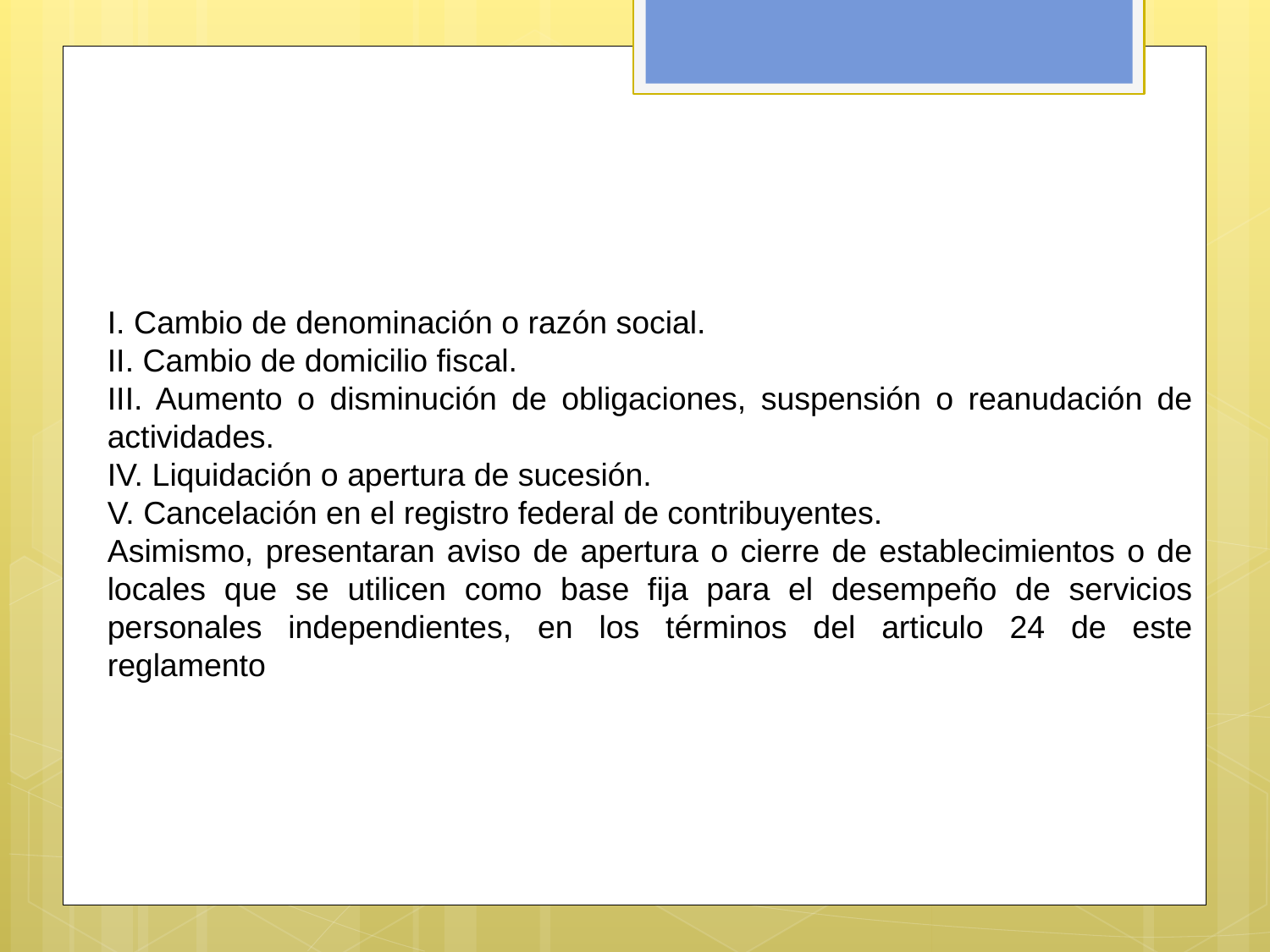

I. Cambio de denominación o razón social.
II. Cambio de domicilio fiscal.
III. Aumento o disminución de obligaciones, suspensión o reanudación de actividades.
IV. Liquidación o apertura de sucesión.
V. Cancelación en el registro federal de contribuyentes.
Asimismo, presentaran aviso de apertura o cierre de establecimientos o de locales que se utilicen como base fija para el desempeño de servicios personales independientes, en los términos del articulo 24 de este reglamento